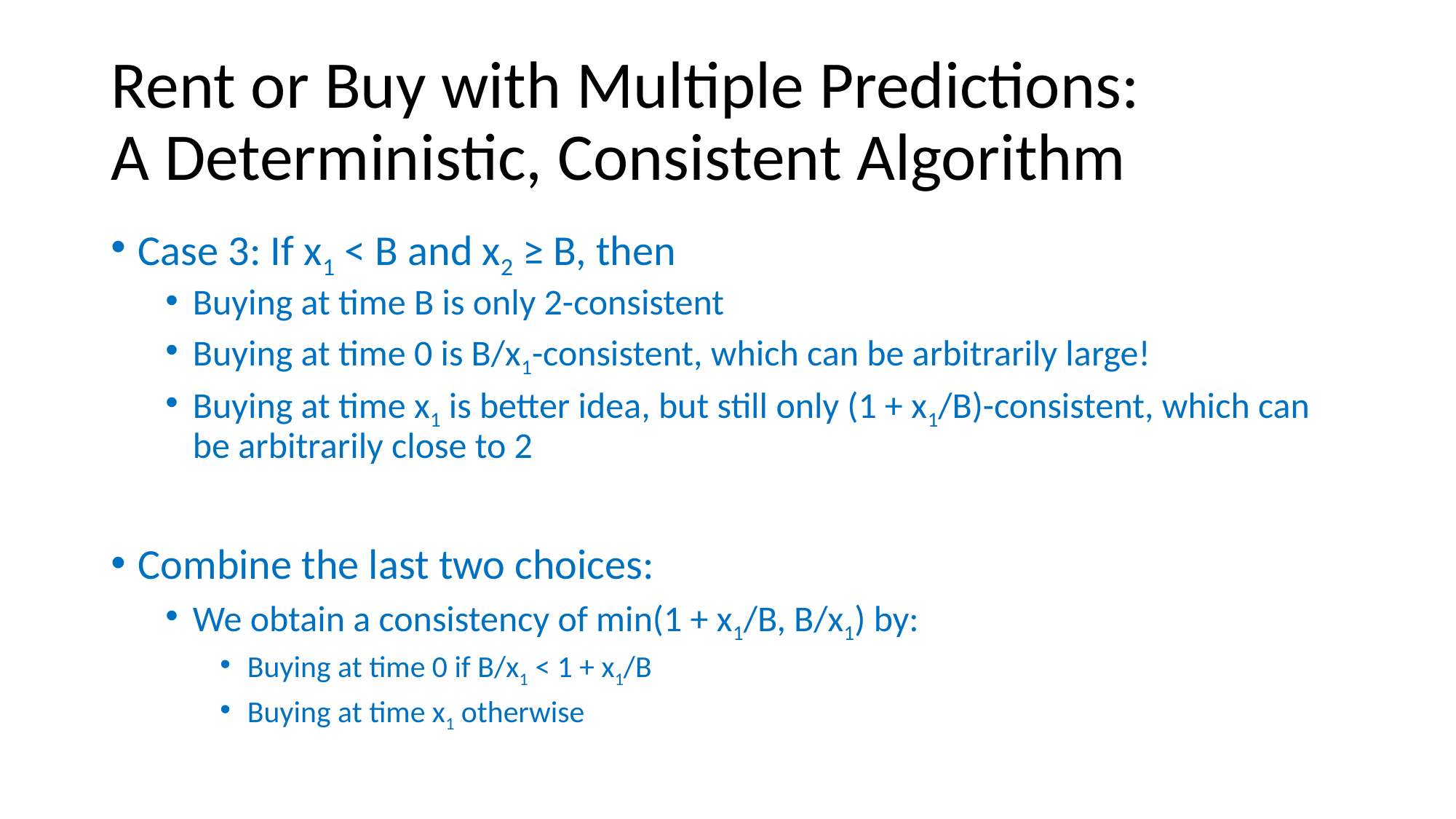

# Rent or Buy with Multiple Predictions: A Deterministic, Consistent Algorithm
Case 3: If x1 < B and x2 ≥ B, then
Buying at time B is only 2-consistent
Buying at time 0 is B/x1-consistent, which can be arbitrarily large!
Buying at time x1 is better idea, but still only (1 + x1/B)-consistent, which can be arbitrarily close to 2

Combine the last two choices:
We obtain a consistency of min(1 + x1/B, B/x1) by:
Buying at time 0 if B/x1 < 1 + x1/B
Buying at time x1 otherwise